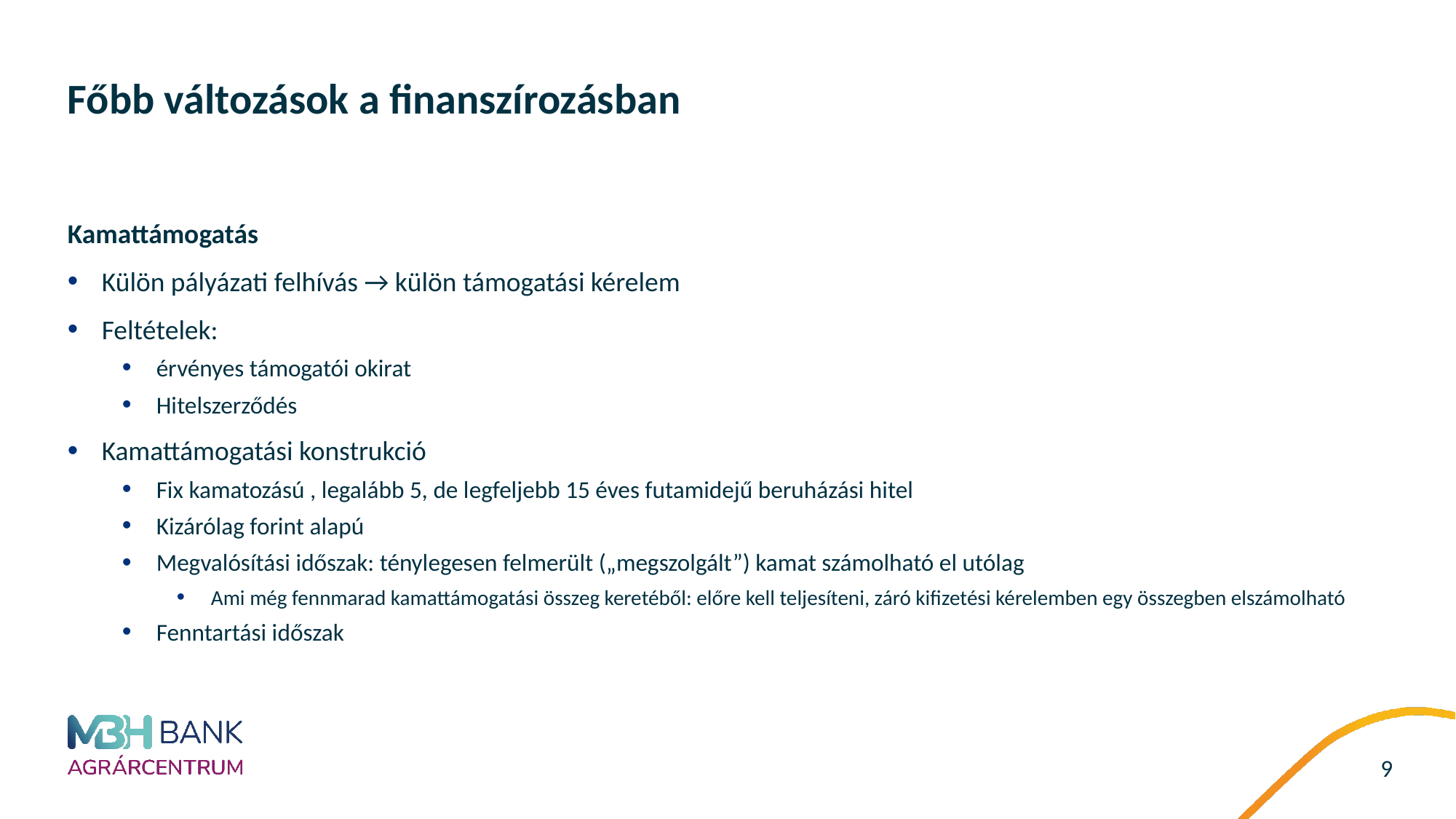

# Főbb változások a finanszírozásban
Kamattámogatás
Külön pályázati felhívás → külön támogatási kérelem
Feltételek:
érvényes támogatói okirat
Hitelszerződés
Kamattámogatási konstrukció
Fix kamatozású , legalább 5, de legfeljebb 15 éves futamidejű beruházási hitel
Kizárólag forint alapú
Megvalósítási időszak: ténylegesen felmerült („megszolgált”) kamat számolható el utólag
Ami még fennmarad kamattámogatási összeg keretéből: előre kell teljesíteni, záró kifizetési kérelemben egy összegben elszámolható
Fenntartási időszak